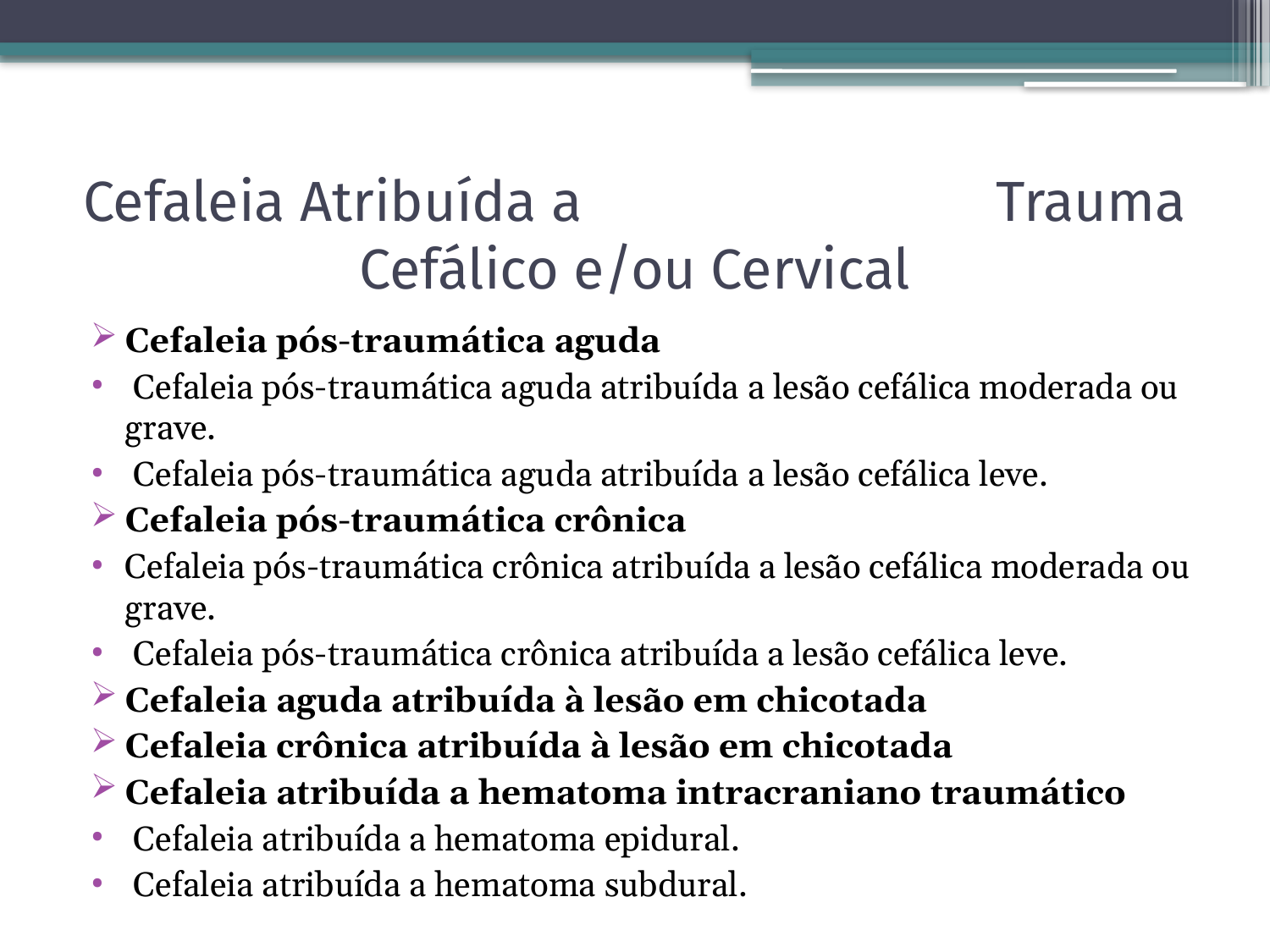

# Cefaleia Atribuída a                            Trauma Cefálico e/ou Cervical
Cefaleia pós-traumática aguda
 Cefaleia pós-traumática aguda atribuída a lesão cefálica moderada ou grave.
 Cefaleia pós-traumática aguda atribuída a lesão cefálica leve.
Cefaleia pós-traumática crônica
Cefaleia pós-traumática crônica atribuída a lesão cefálica moderada ou grave.
 Cefaleia pós-traumática crônica atribuída a lesão cefálica leve.
Cefaleia aguda atribuída à lesão em chicotada
Cefaleia crônica atribuída à lesão em chicotada
Cefaleia atribuída a hematoma intracraniano traumático
 Cefaleia atribuída a hematoma epidural.
 Cefaleia atribuída a hematoma subdural.